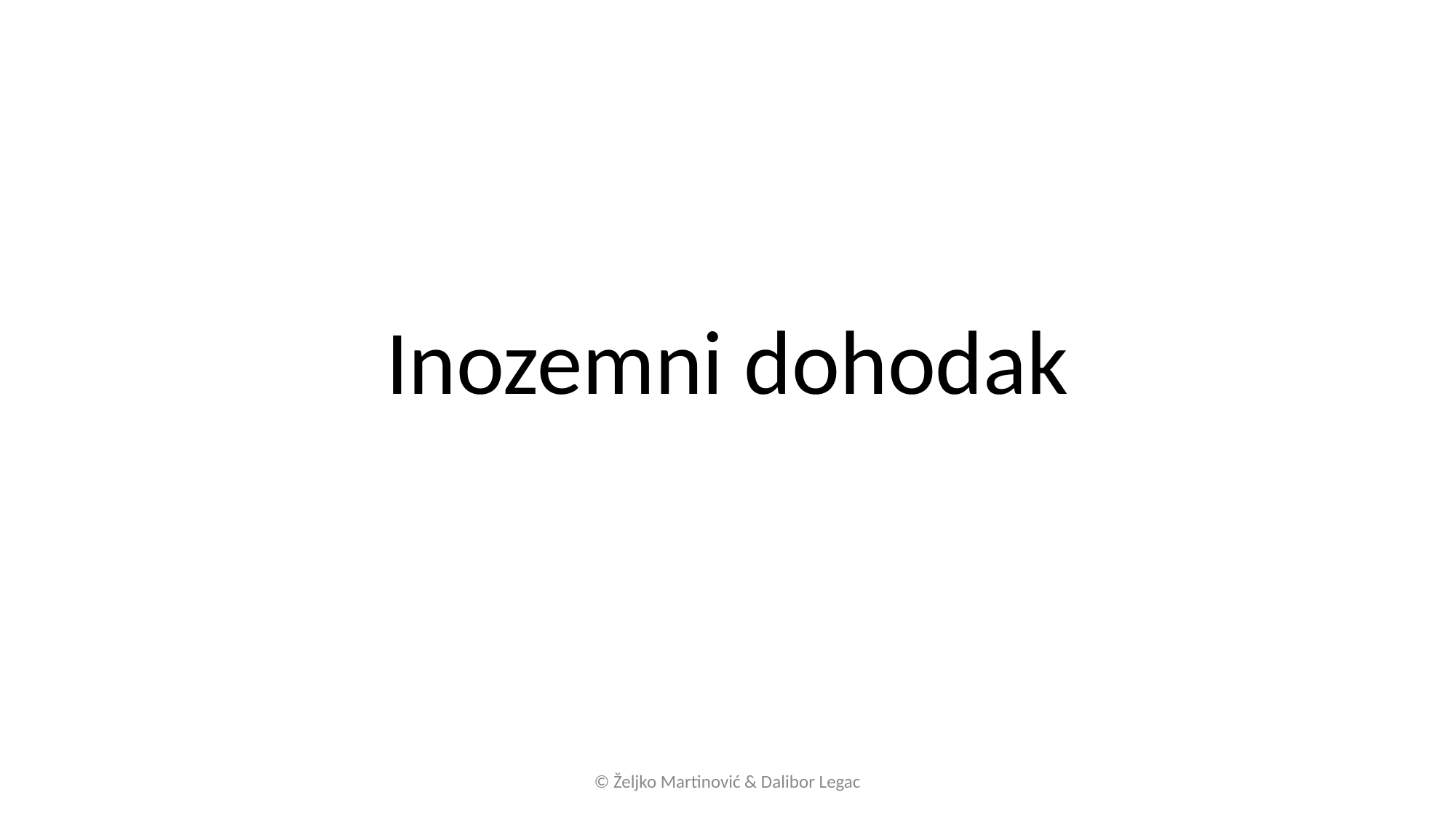

# Inozemni dohodak

© Željko Martinović & Dalibor Legac